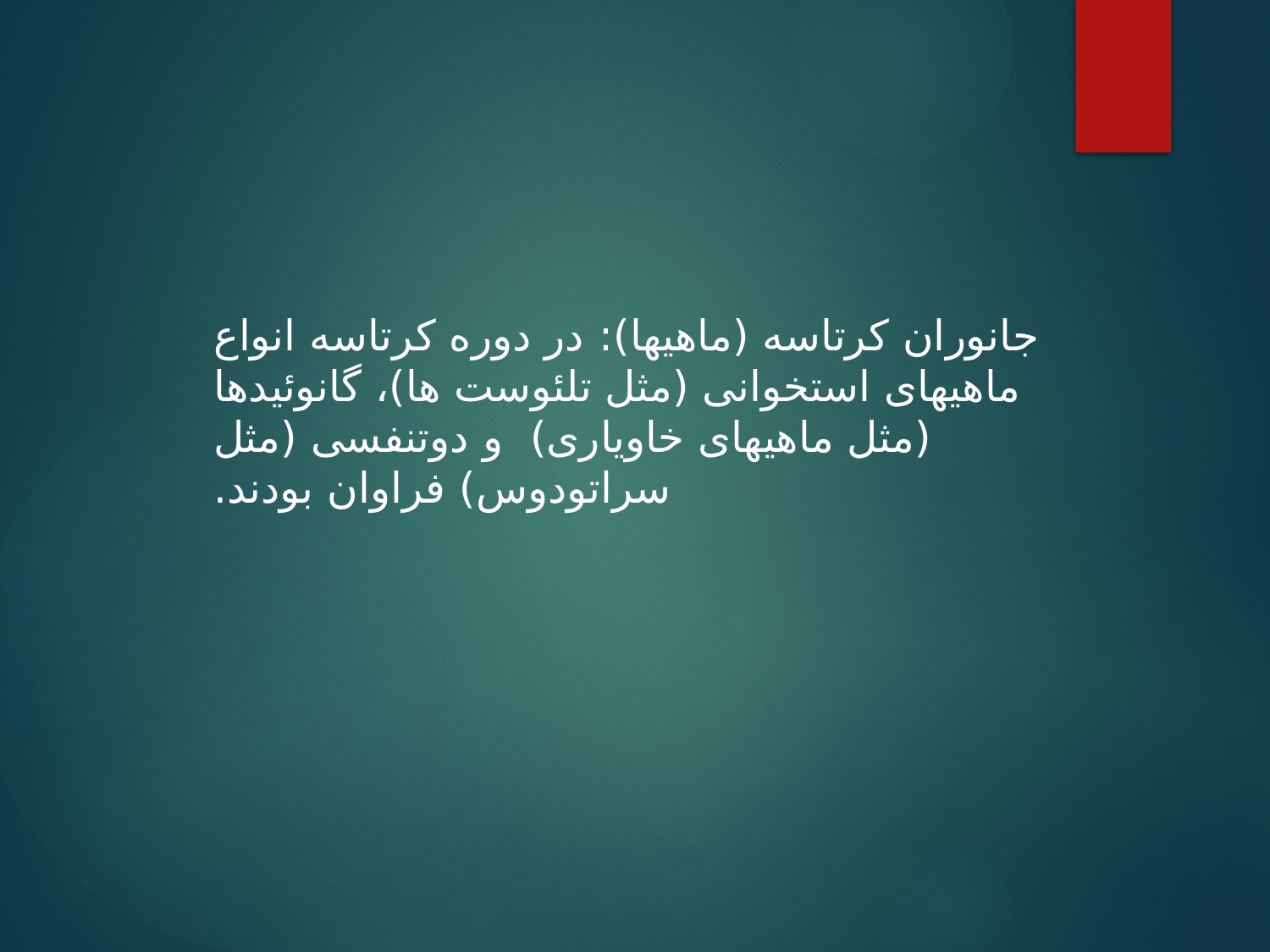

جانوران کرتاسه (ماهیها): در دوره کرتاسه انواع ماهیهای استخوانی (مثل تلئوست ها)، گانوئیدها (مثل ماهیهای خاویاری)  و دوتنفسی (مثل سراتودوس) فراوان بودند.